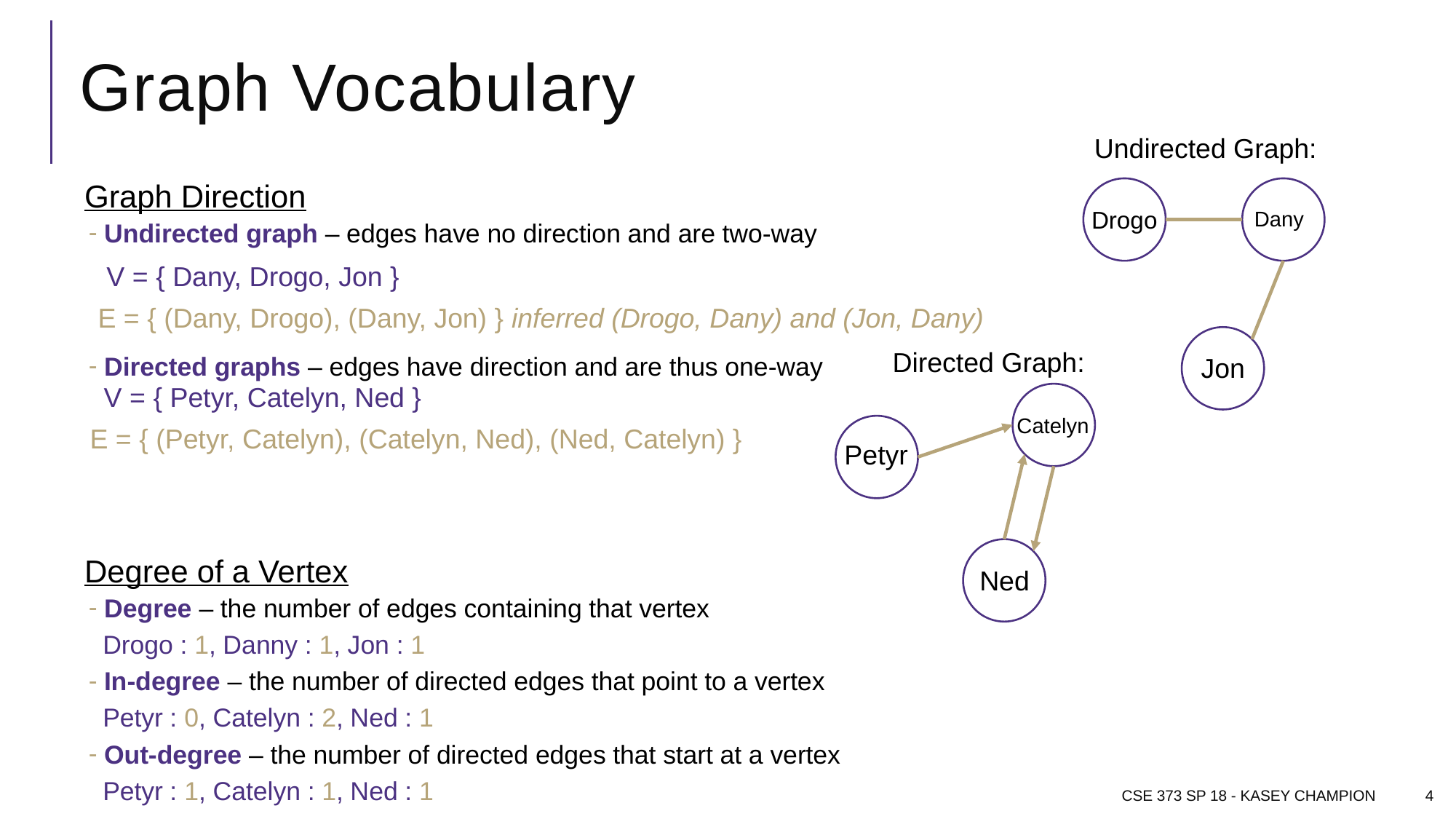

# Graph Vocabulary
Undirected Graph:
Graph Direction
Undirected graph – edges have no direction and are two-way

Directed graphs – edges have direction and are thus one-way

Degree of a Vertex
Degree – the number of edges containing that vertex
  Drogo : 1, Danny : 1, Jon : 1
In-degree – the number of directed edges that point to a vertex
  Petyr : 0, Catelyn : 2, Ned : 1
Out-degree – the number of directed edges that start at a vertex
  Petyr : 1, Catelyn : 1, Ned : 1

Dany

Drogo

Jon
V = { Dany, Drogo, Jon }
E = { (Dany, Drogo), (Dany, Jon) } inferred (Drogo, Dany) and (Jon, Dany)
Directed Graph:
V = { Petyr, Catelyn, Ned }

Catelyn

Petyr

Ned
E = { (Petyr, Catelyn), (Catelyn, Ned), (Ned, Catelyn) }
CSE 373 SP 18 - Kasey Champion
4